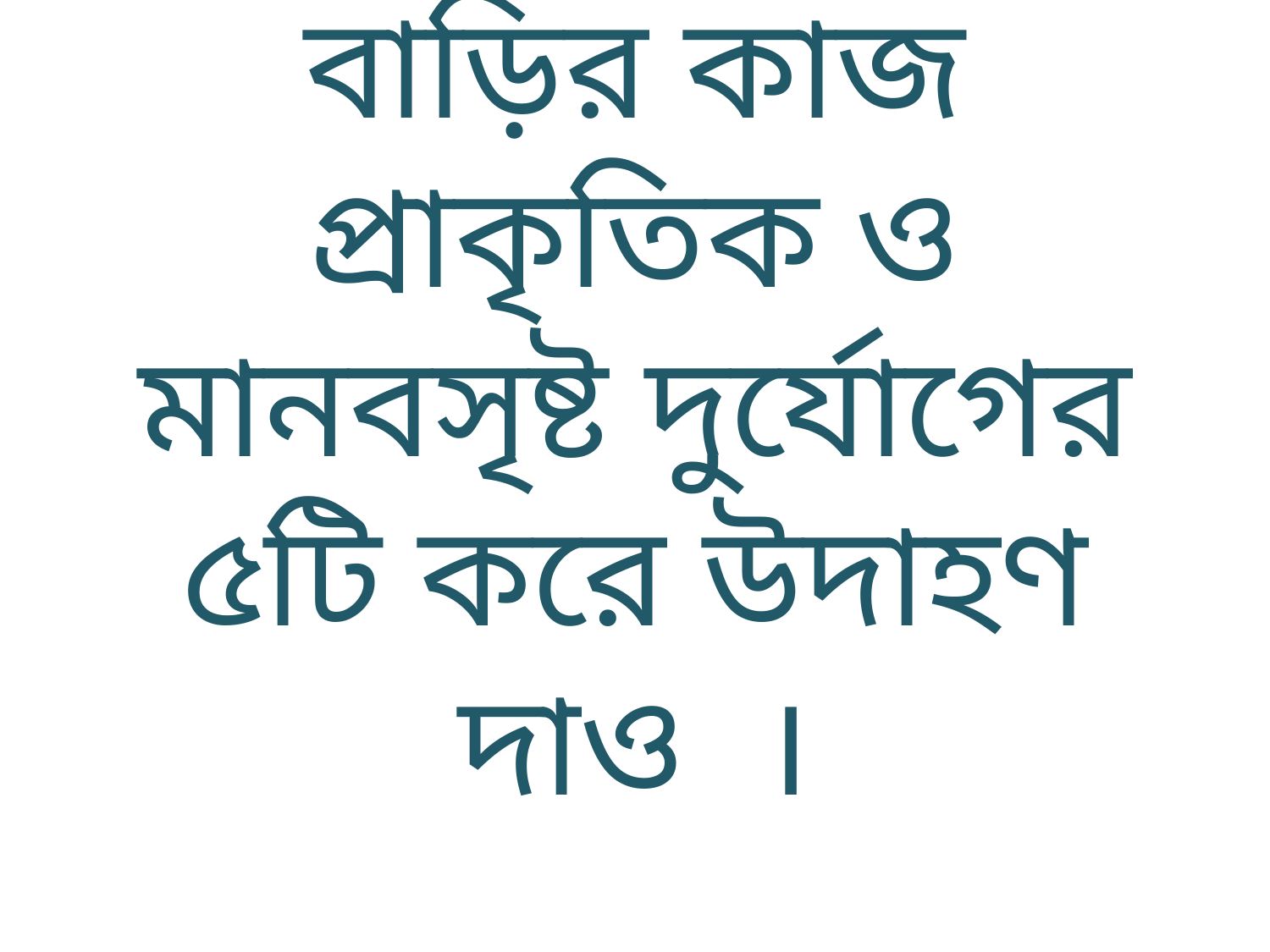

# বাড়ির কাজ প্রাকৃতিক ও মানবসৃষ্ট দুর্যোগের ৫টি করে উদাহণ দাও  ।